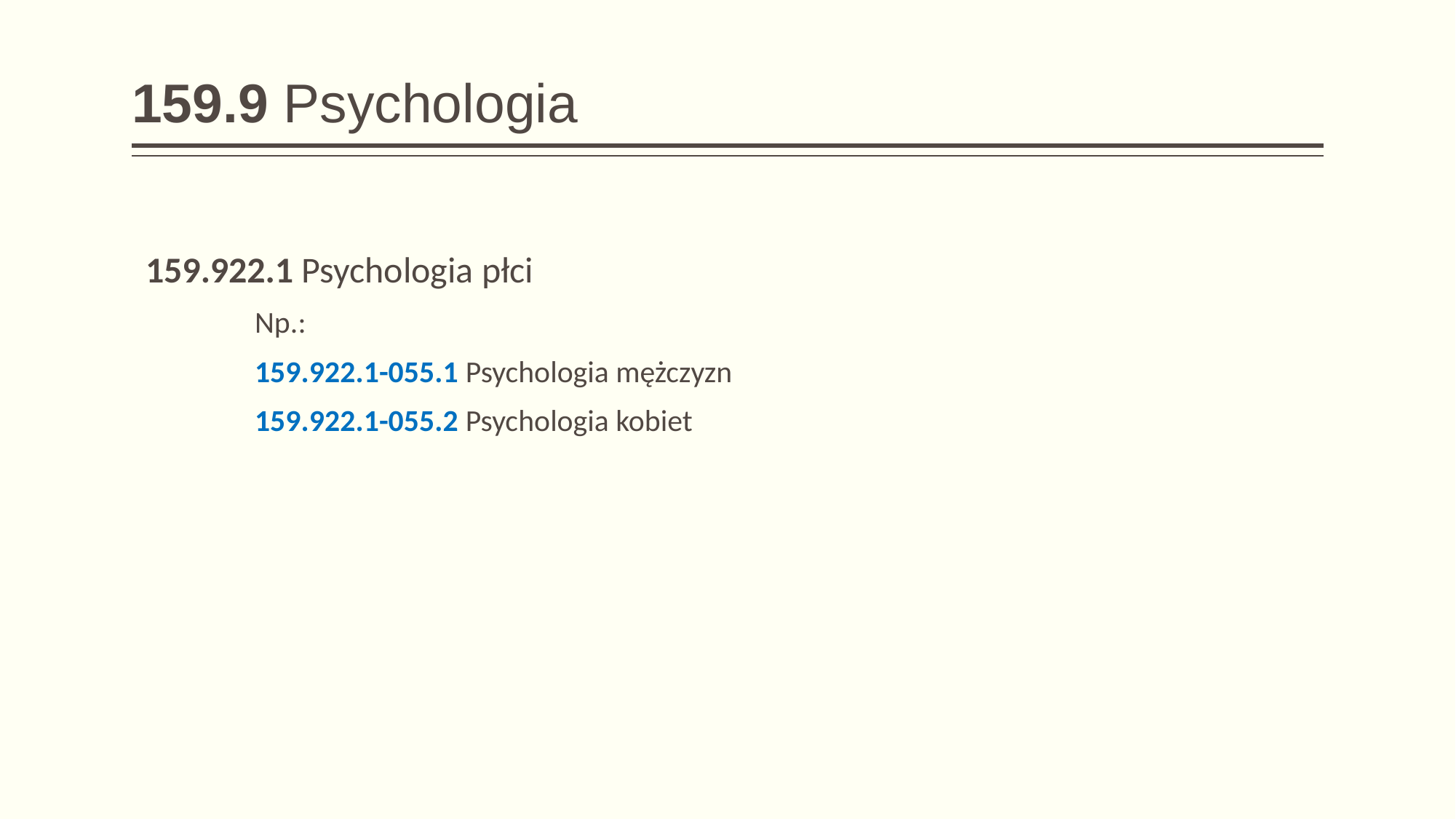

# 159.9 Psychologia

159.922.1 Psychologia płci
	Np.:
	159.922.1-055.1 Psychologia mężczyzn
	159.922.1-055.2 Psychologia kobiet